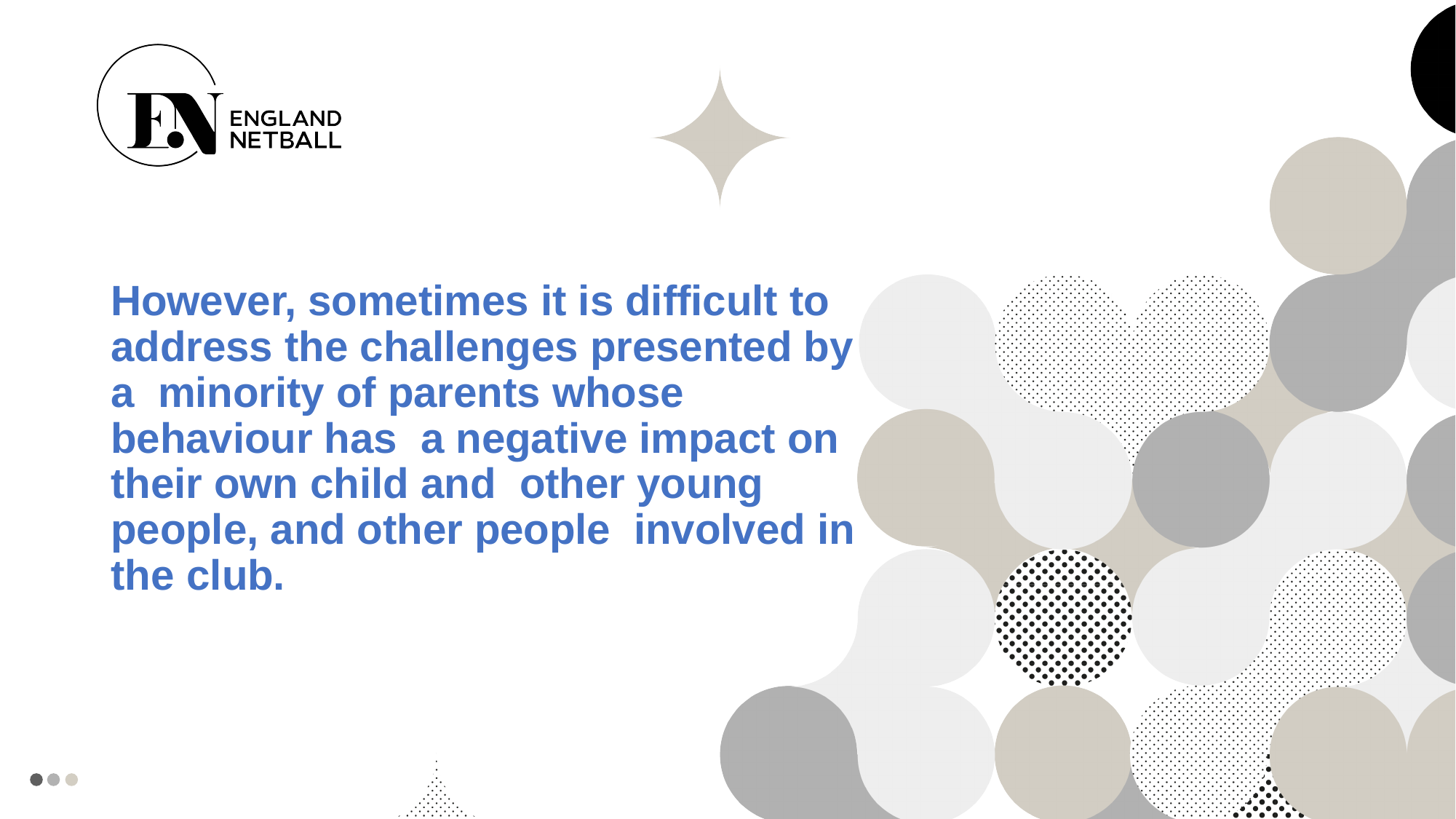

However, sometimes it is difficult to address the challenges presented by a  minority of parents whose behaviour has  a negative impact on their own child and  other young people, and other people  involved in the club.